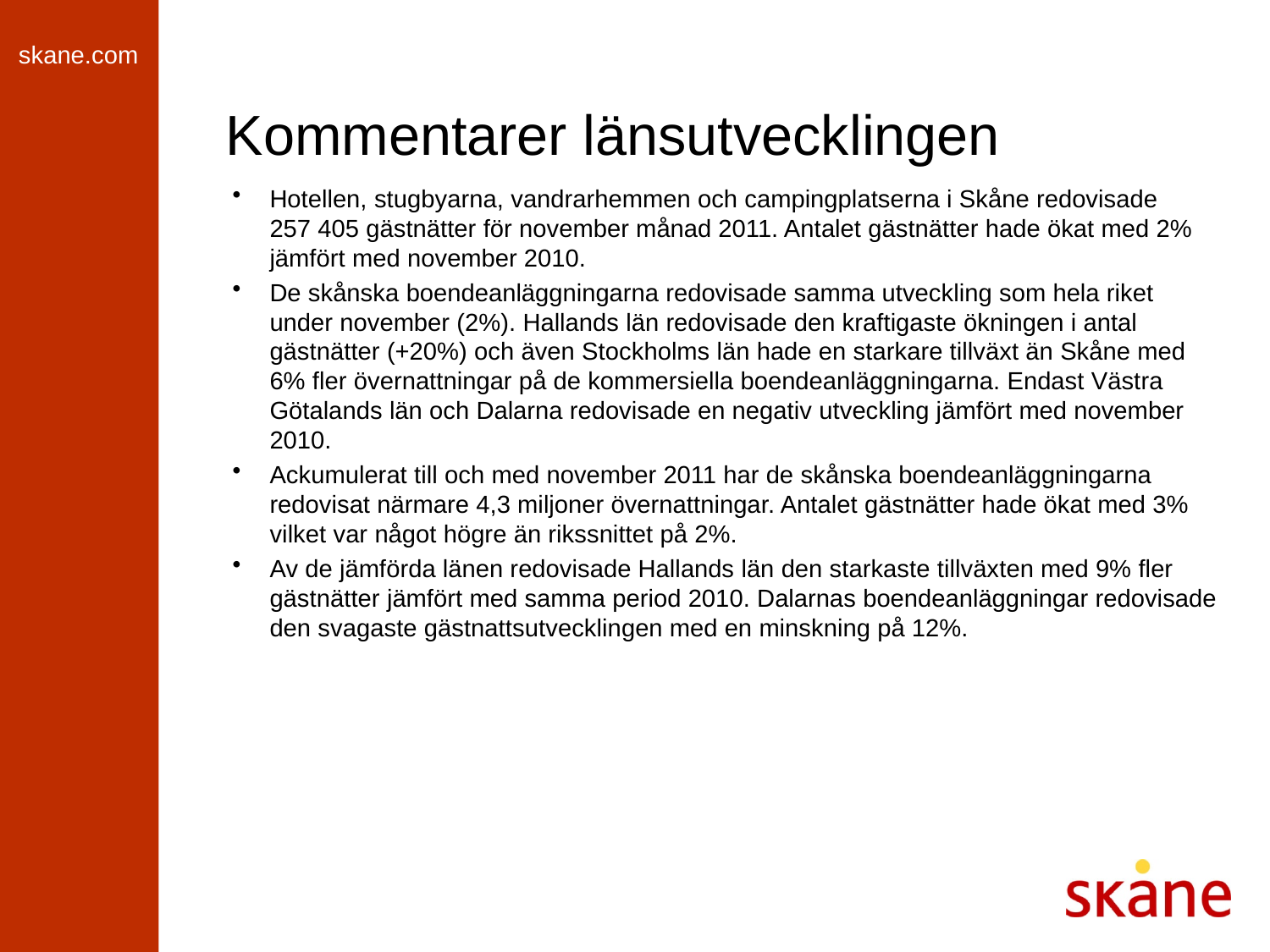

# Kommentarer länsutvecklingen
Hotellen, stugbyarna, vandrarhemmen och campingplatserna i Skåne redovisade     257 405 gästnätter för november månad 2011. Antalet gästnätter hade ökat med 2% jämfört med november 2010.
De skånska boendeanläggningarna redovisade samma utveckling som hela riket under november (2%). Hallands län redovisade den kraftigaste ökningen i antal gästnätter (+20%) och även Stockholms län hade en starkare tillväxt än Skåne med 6% fler övernattningar på de kommersiella boendeanläggningarna. Endast Västra Götalands län och Dalarna redovisade en negativ utveckling jämfört med november 2010.
Ackumulerat till och med november 2011 har de skånska boendeanläggningarna redovisat närmare 4,3 miljoner övernattningar. Antalet gästnätter hade ökat med 3% vilket var något högre än rikssnittet på 2%.
Av de jämförda länen redovisade Hallands län den starkaste tillväxten med 9% fler gästnätter jämfört med samma period 2010. Dalarnas boendeanläggningar redovisade den svagaste gästnattsutvecklingen med en minskning på 12%.